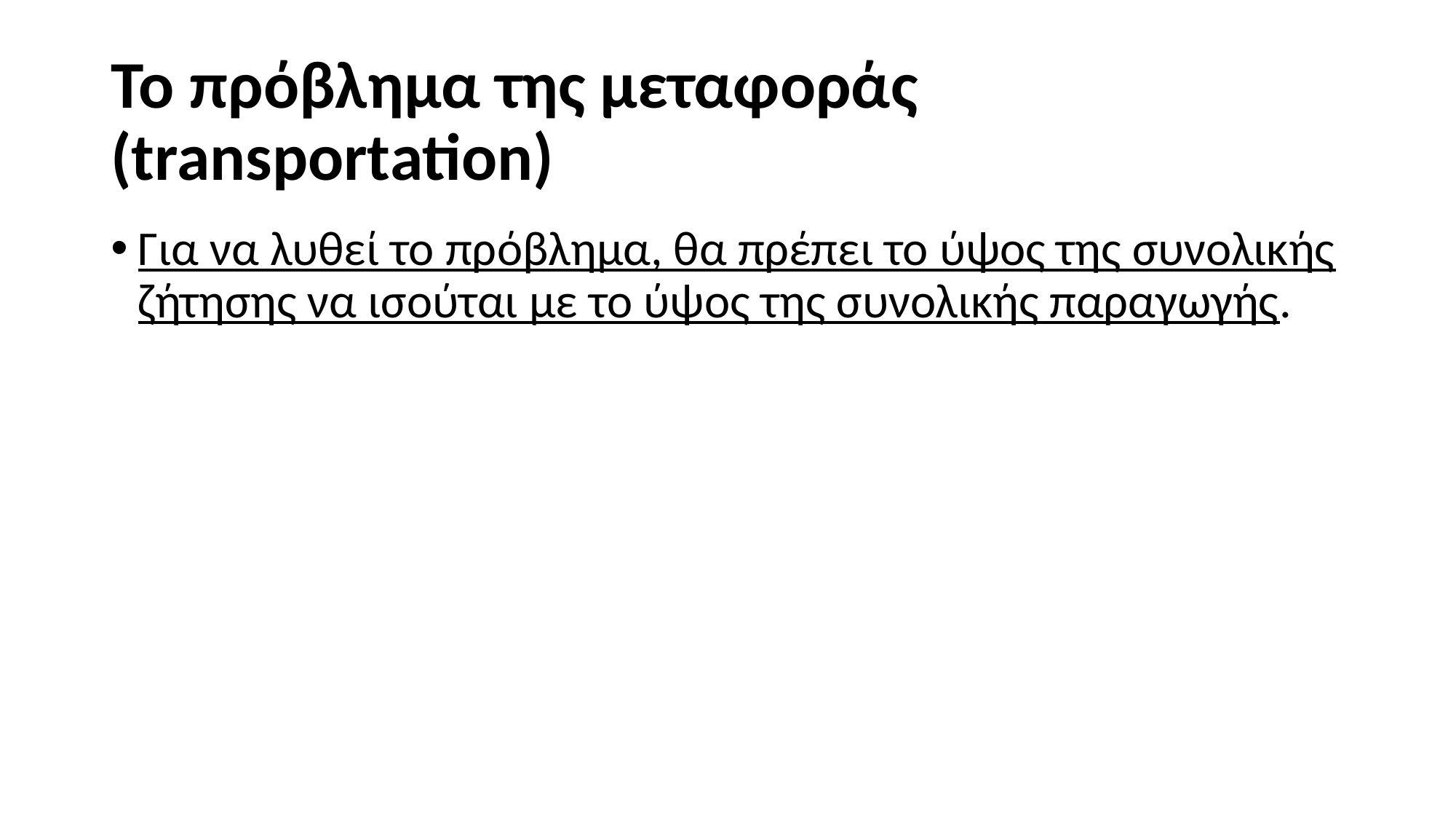

# Το πρόβλημα της μεταφοράς (transportation)
Για να λυθεί το πρόβλημα, θα πρέπει το ύψος της συνολικής ζήτησης να ισούται με το ύψος της συνολικής παραγωγής.